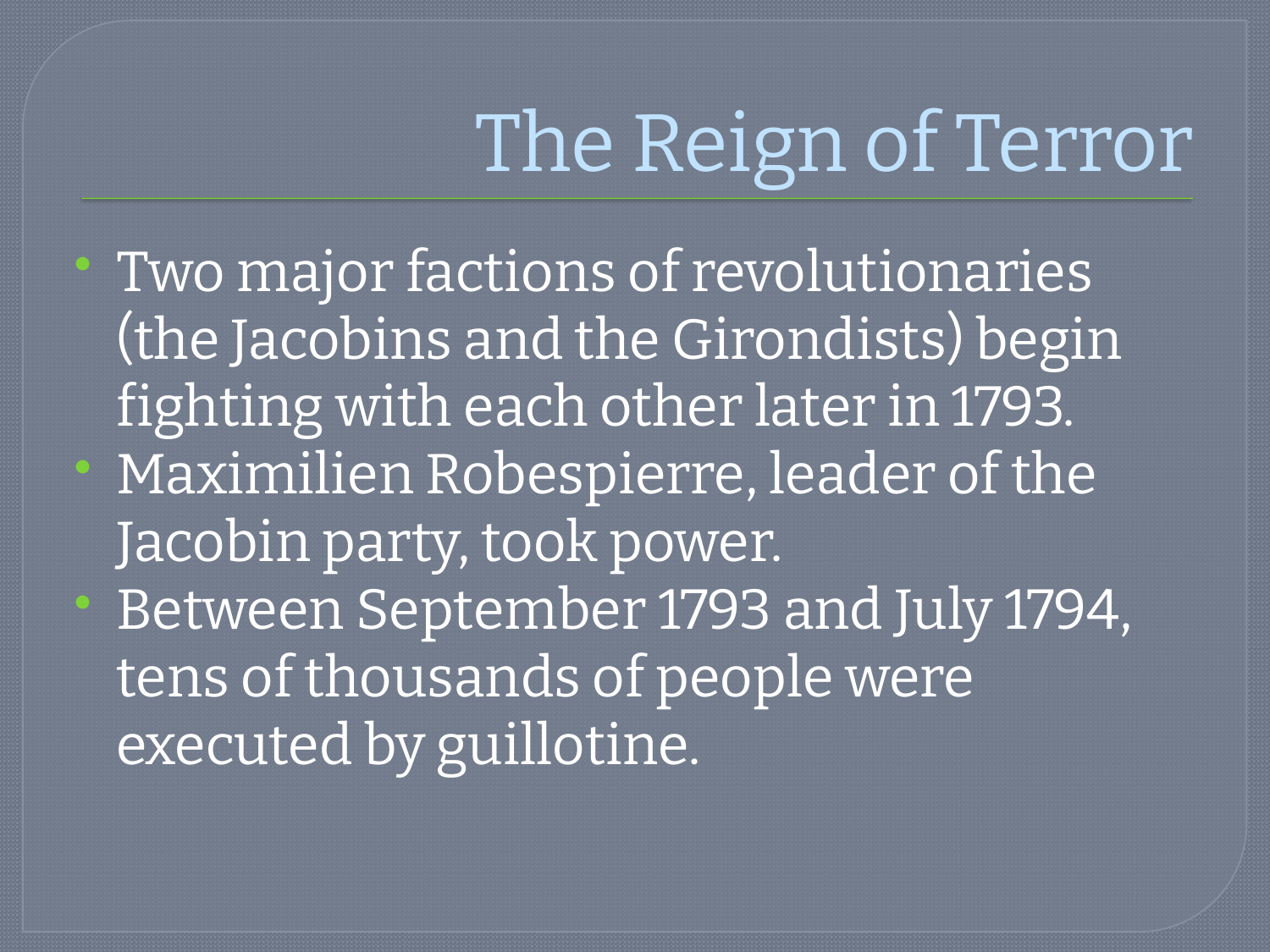

# The Reign of Terror
Two major factions of revolutionaries (the Jacobins and the Girondists) begin fighting with each other later in 1793.
Maximilien Robespierre, leader of the Jacobin party, took power.
Between September 1793 and July 1794, tens of thousands of people were executed by guillotine.